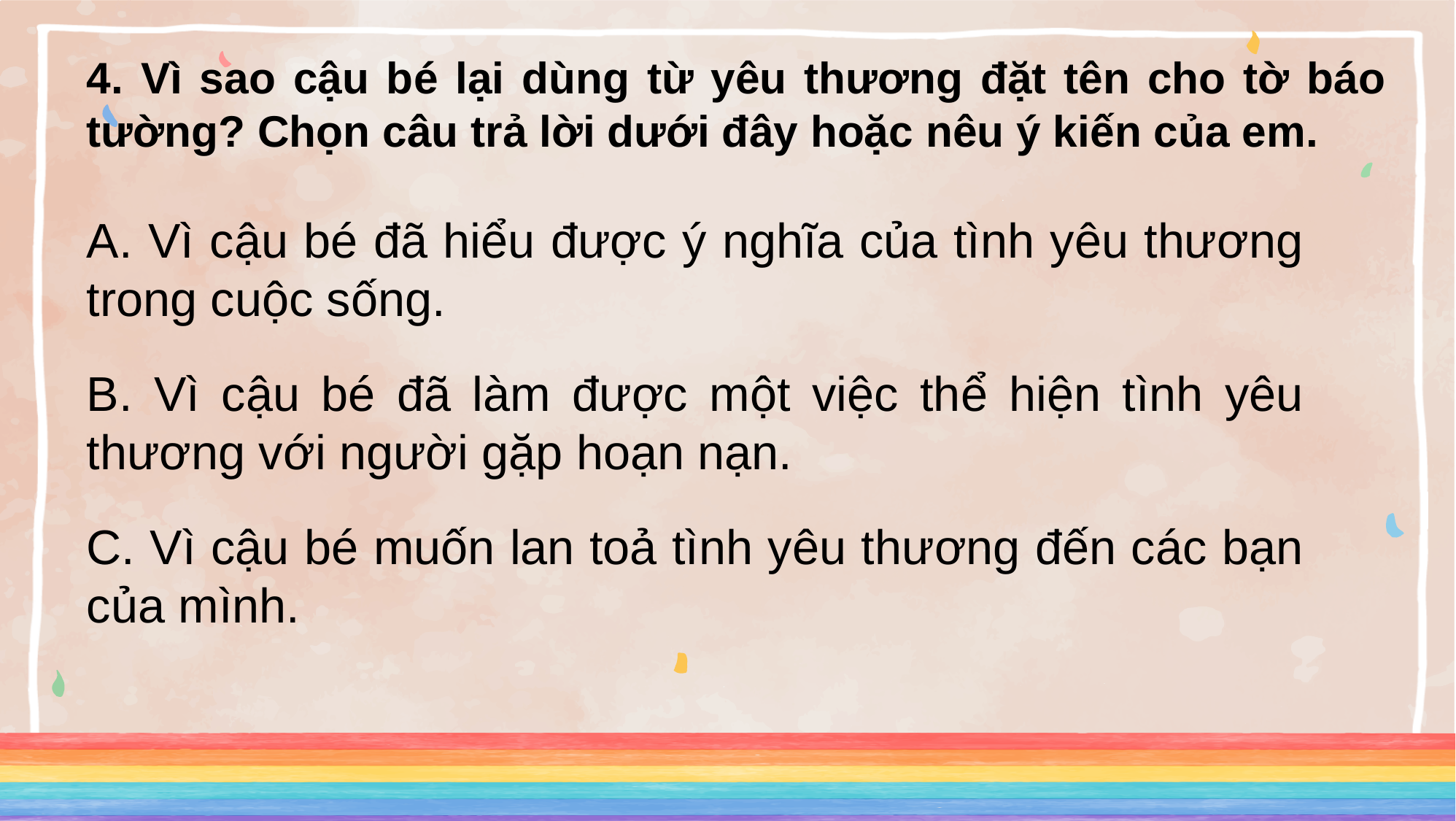

4. Vì sao cậu bé lại dùng từ yêu thương đặt tên cho tờ báo tường? Chọn câu trả lời dưới đây hoặc nêu ý kiến của em.
A. Vì cậu bé đã hiểu được ý nghĩa của tình yêu thương trong cuộc sống.
B. Vì cậu bé đã làm được một việc thể hiện tình yêu thương với người gặp hoạn nạn.
C. Vì cậu bé muốn lan toả tình yêu thương đến các bạn của mình.